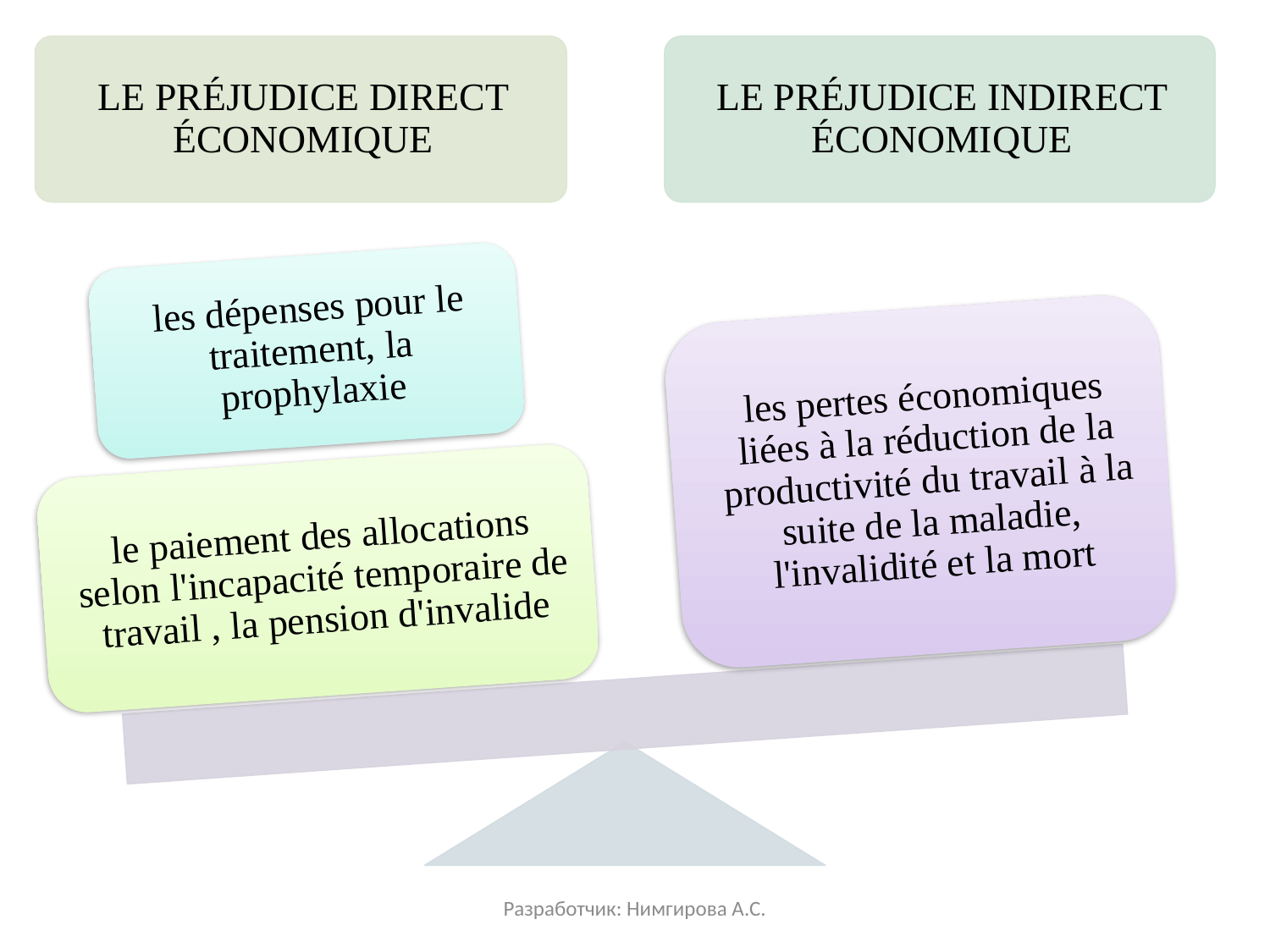

LE PRÉJUDICE DIRECT ÉCONOMIQUE
LE PRÉJUDICE INDIRECT ÉCONOMIQUE
le paiement des allocations selon l'incapacité temporaire de travail , la pension d'invalide
les dépenses pour le traitement, la prophylaxie
les pertes économiques liées à la réduction de la productivité du travail à la suite de la maladie, l'invalidité et la mort
Разработчик: Нимгирова А.С.